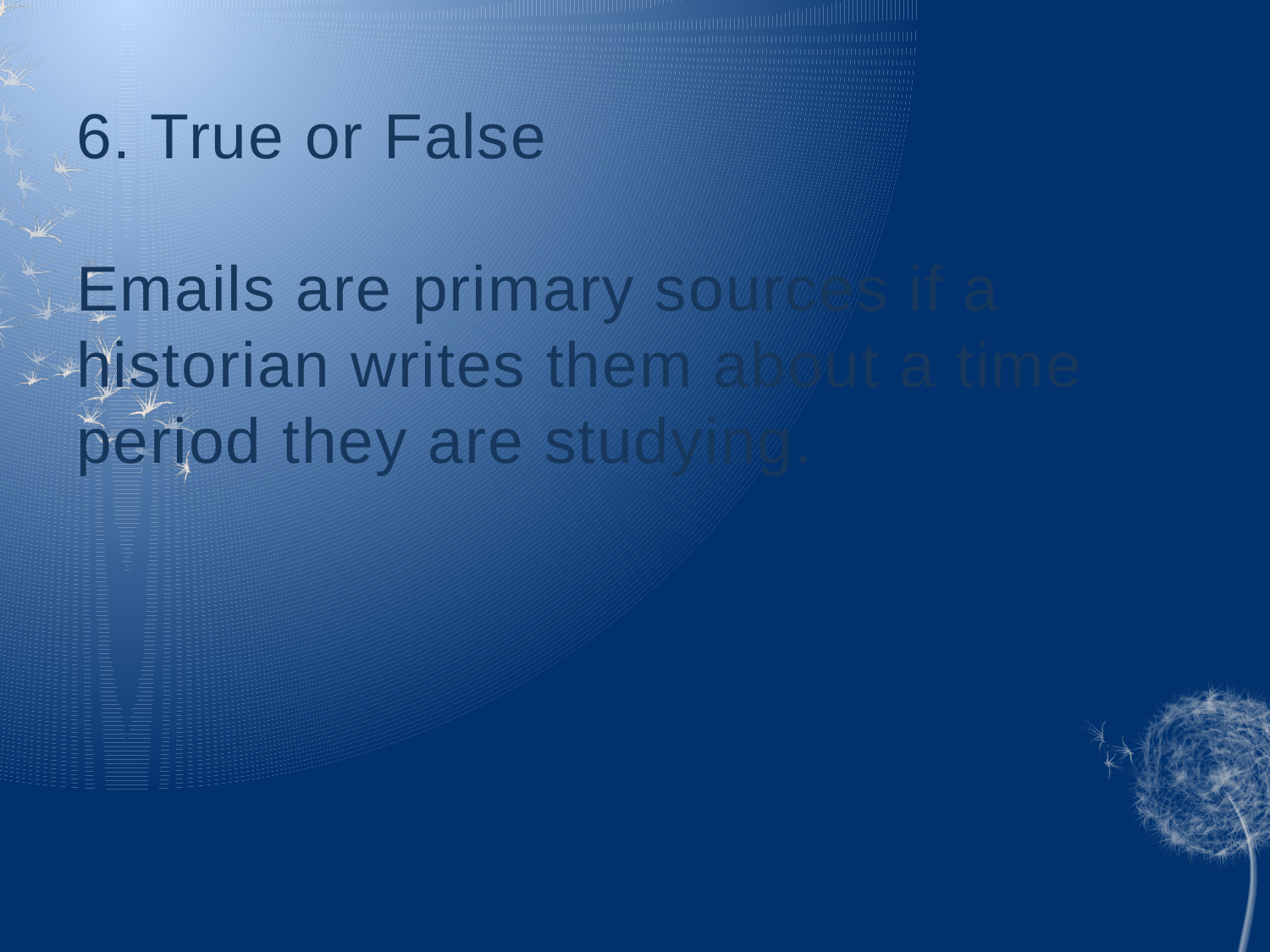

# 6. True or False Emails are primary sources if a historian writes them about a time period they are studying.